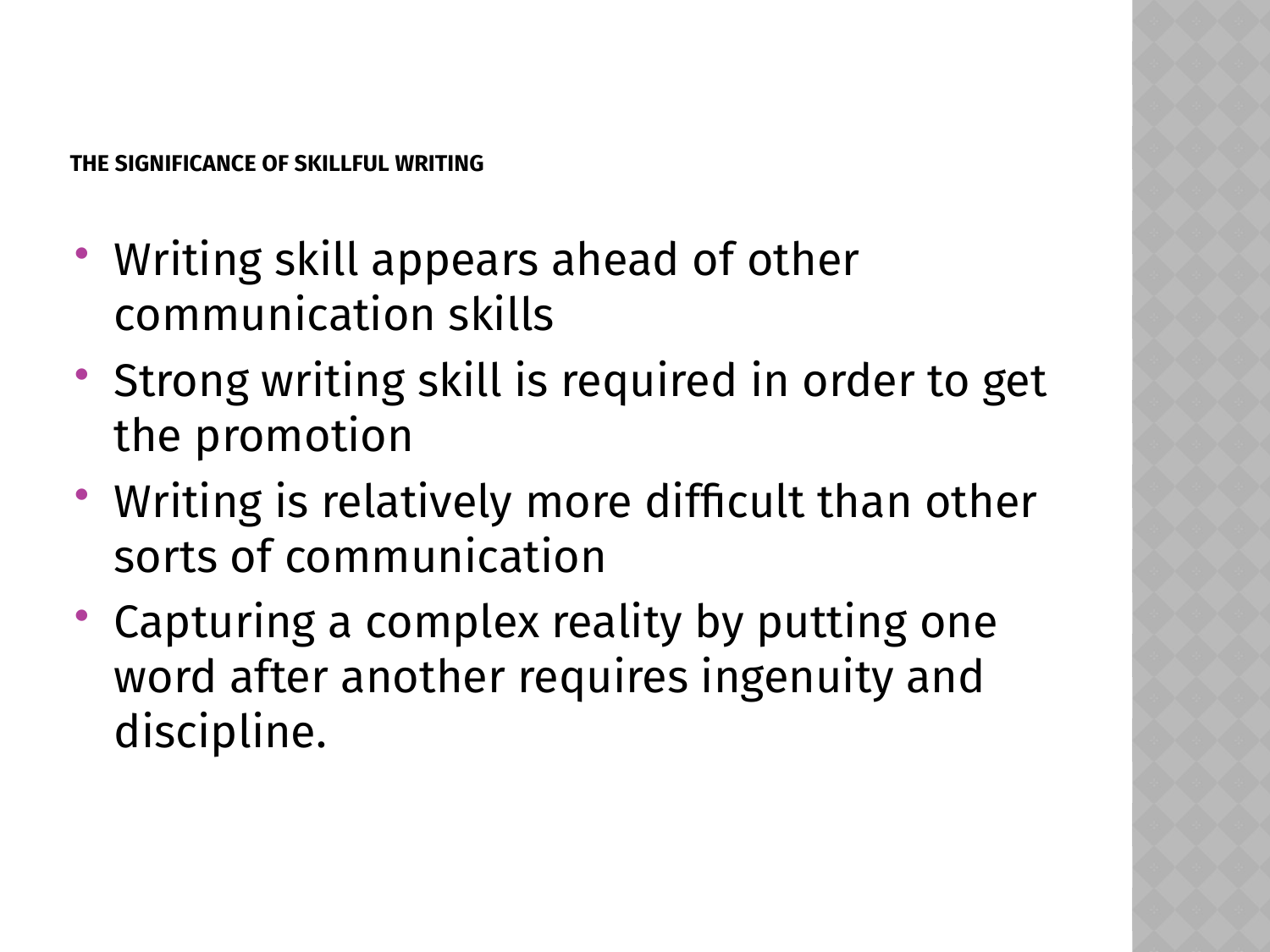

# The significance of skillful writing
Writing skill appears ahead of other communication skills
Strong writing skill is required in order to get the promotion
Writing is relatively more difficult than other sorts of communication
Capturing a complex reality by putting one word after another requires ingenuity and discipline.